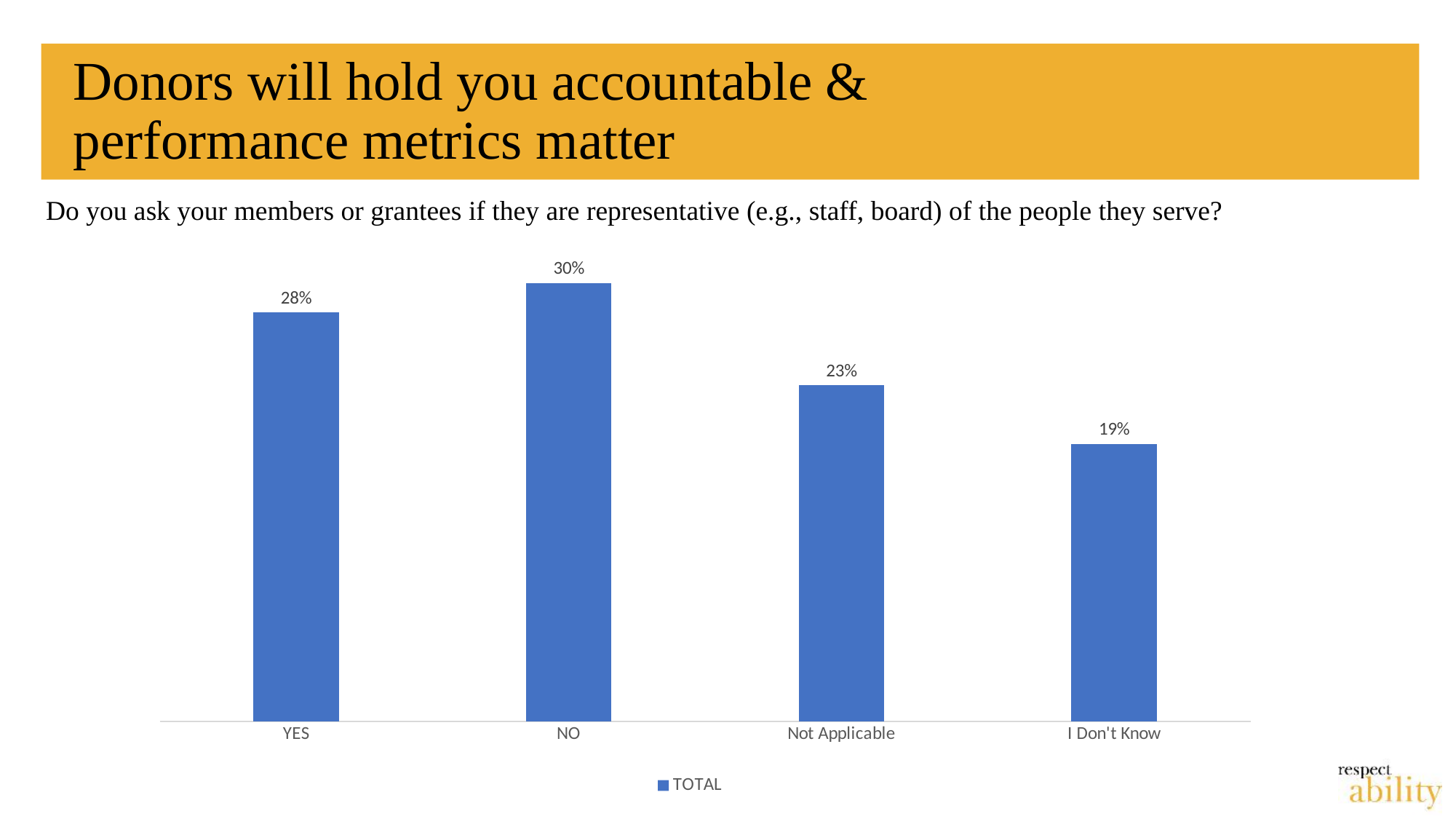

# Donors will hold you accountable & performance metrics matter
Do you ask your members or grantees if they are representative (e.g., staff, board) of the people they serve?

### Chart

| Category | TOTAL |
|---|---|
| YES | 28.0 |
| NO | 30.0 |
| Not Applicable | 23.0 |
| I Don't Know | 19.0 |